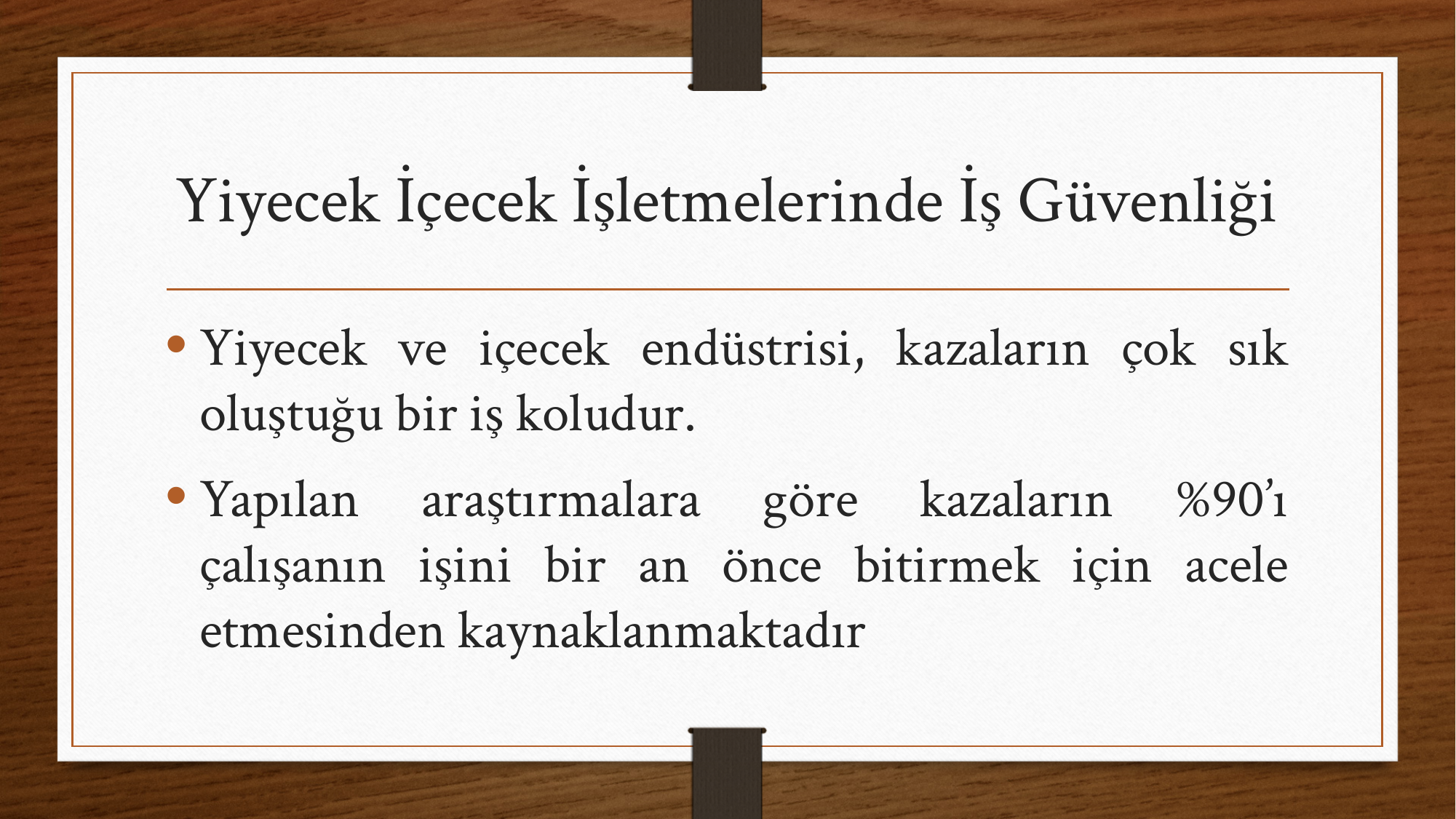

# Yiyecek İçecek İşletmelerinde İş Güvenliği
Yiyecek ve içecek endüstrisi, kazaların çok sık oluştuğu bir iş koludur.
Yapılan araştırmalara göre kazaların %90’ı çalışanın işini bir an önce bitirmek için acele etmesinden kaynaklanmaktadır